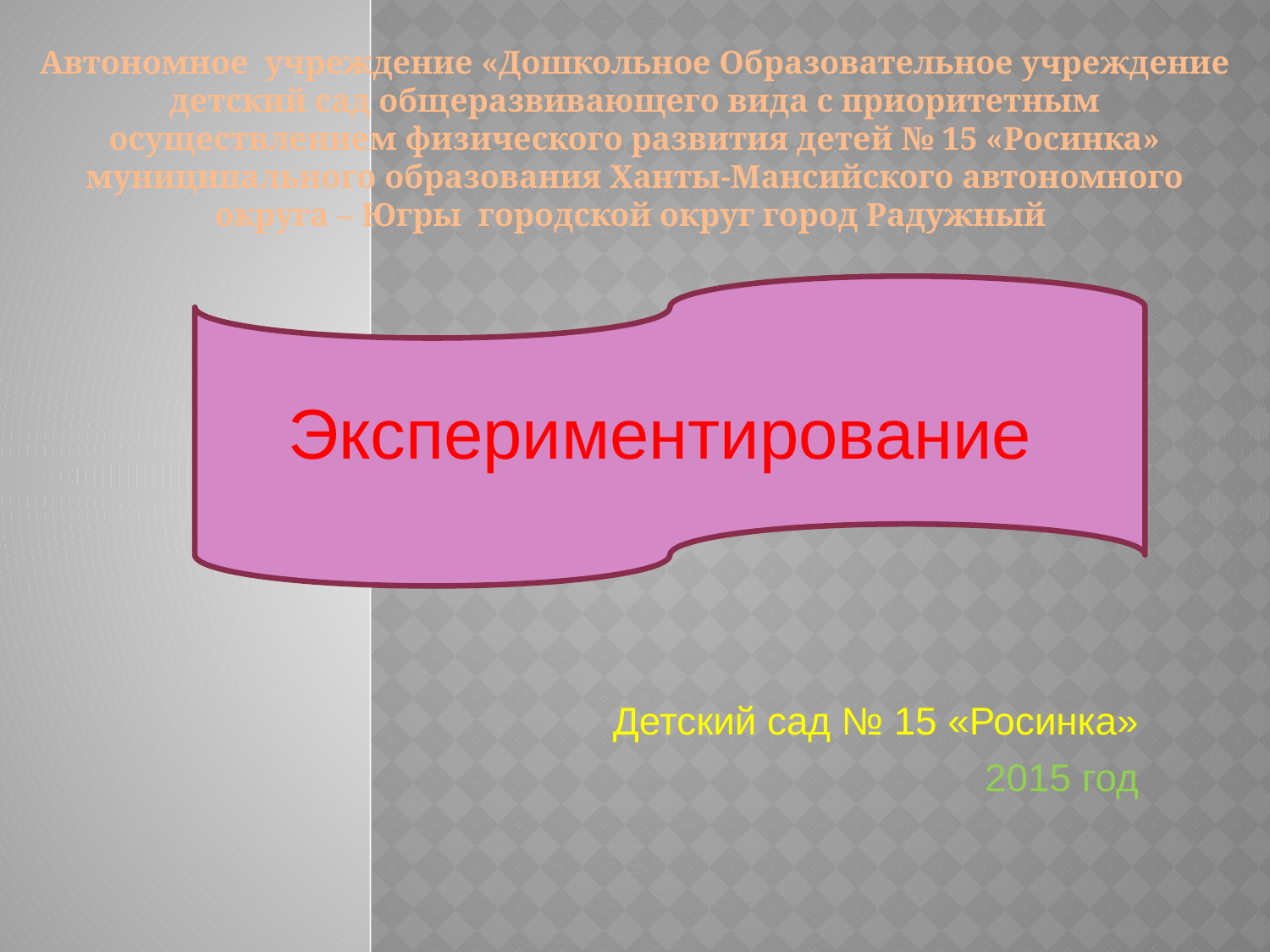

Автономное  учреждение «Дошкольное Образовательное учреждение детский сад общеразвивающего вида с приоритетным осуществлением физического развития детей № 15 «Росинка» муниципального образования Ханты-Мансийского автономного округа – Югры  городской округ город Радужный
#
Экспериментирование
Детский сад № 15 «Росинка»
2015 год